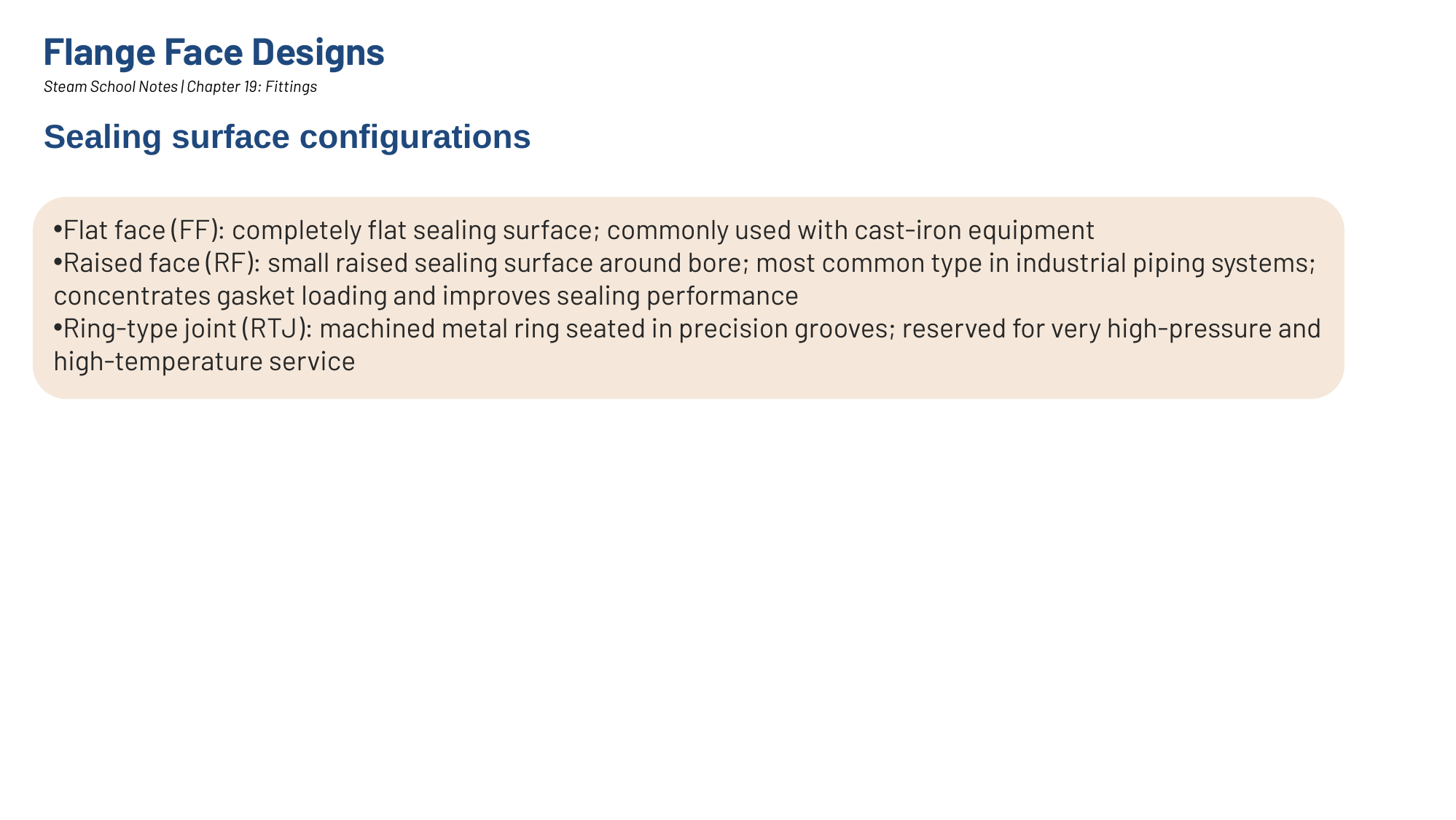

Flange Face Designs
Steam School Notes | Chapter 19: Fittings
Sealing surface configurations
Flat face (FF): completely flat sealing surface; commonly used with cast-iron equipment
Raised face (RF): small raised sealing surface around bore; most common type in industrial piping systems; concentrates gasket loading and improves sealing performance
Ring-type joint (RTJ): machined metal ring seated in precision grooves; reserved for very high-pressure and high-temperature service